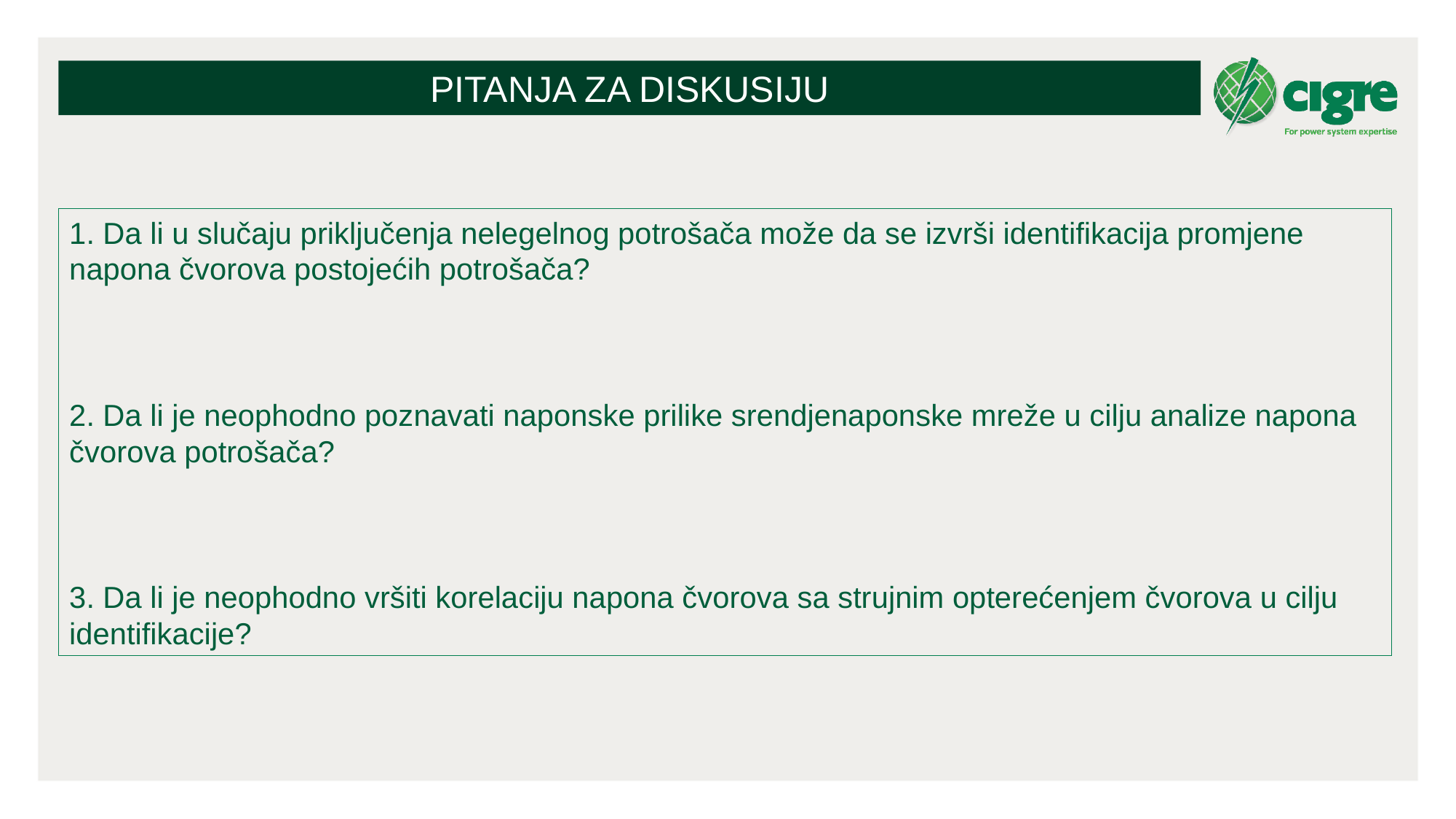

PITANJA ZA DISKUSIJU
1. Da li u slučaju priključenja nelegelnog potrošača može da se izvrši identifikacija promjene napona čvorova postojećih potrošača?

2. Da li je neophodno poznavati naponske prilike srendjenaponske mreže u cilju analize napona čvorova potrošača?

3. Da li je neophodno vršiti korelaciju napona čvorova sa strujnim opterećenjem čvorova u cilju identifikacije?